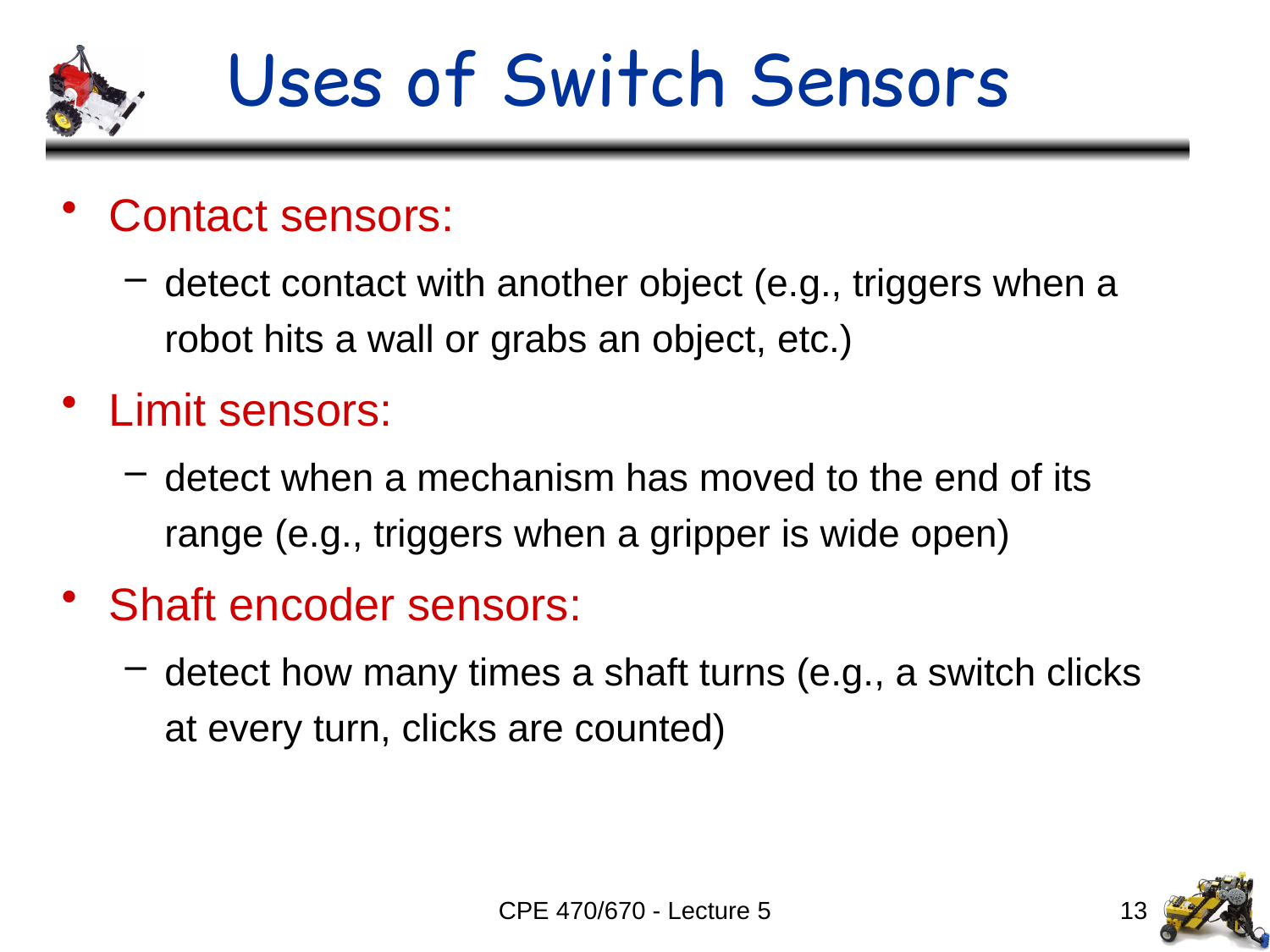

# Uses of Switch Sensors
Contact sensors:
detect contact with another object (e.g., triggers when a robot hits a wall or grabs an object, etc.)
Limit sensors:
detect when a mechanism has moved to the end of its range (e.g., triggers when a gripper is wide open)
Shaft encoder sensors:
detect how many times a shaft turns (e.g., a switch clicks at every turn, clicks are counted)
CPE 470/670 - Lecture 5
13